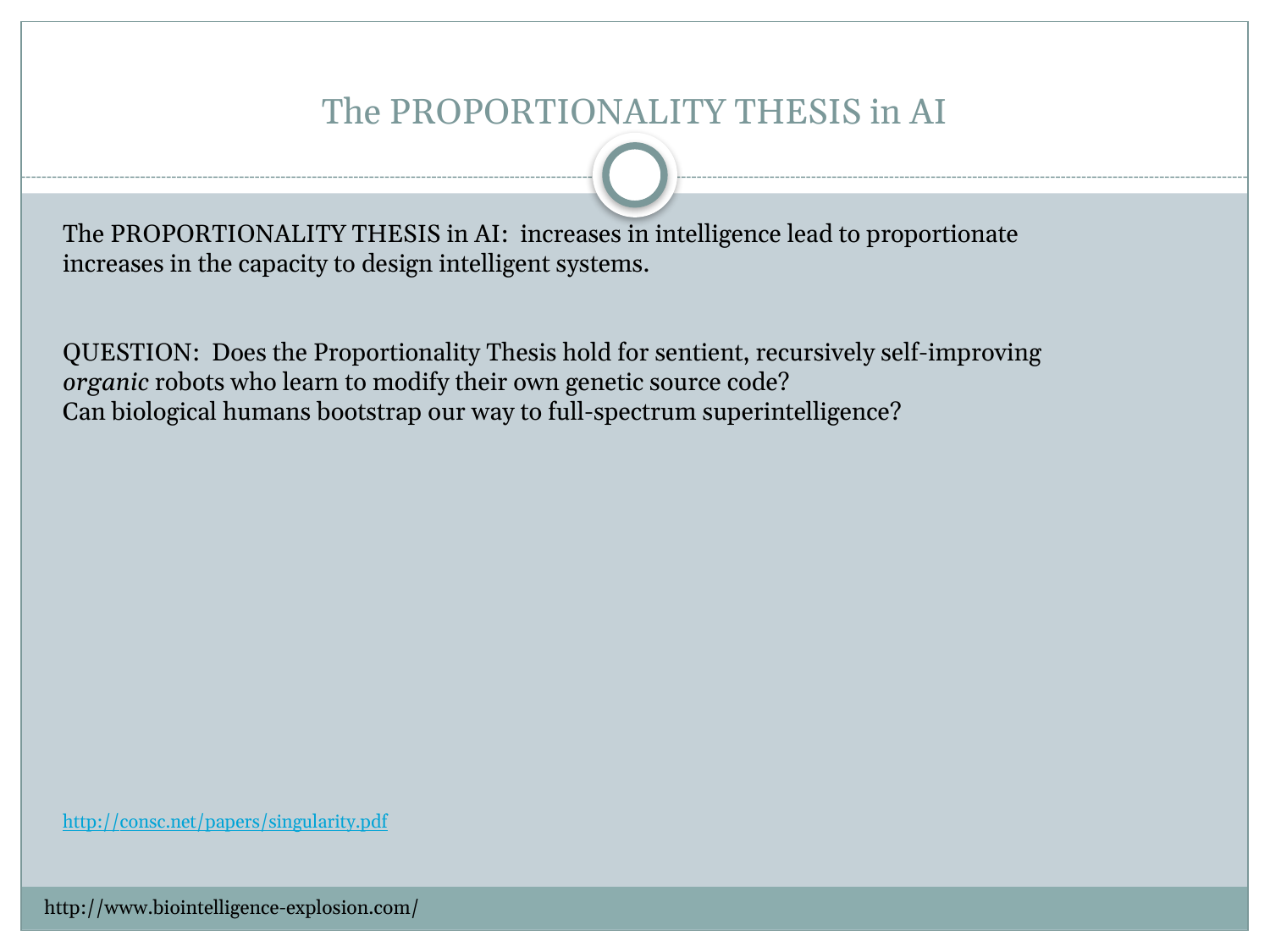

# The PROPORTIONALITY THESIS in AI
The PROPORTIONALITY THESIS in AI:  increases in intelligence lead to proportionate increases in the capacity to design intelligent systems.

QUESTION:  Does the Proportionality Thesis hold for sentient, recursively self-improving organic robots who learn to modify their own genetic source code?
Can biological humans bootstrap our way to full-spectrum superintelligence?

http://consc.net/papers/singularity.pdf
http://www.biointelligence-explosion.com/